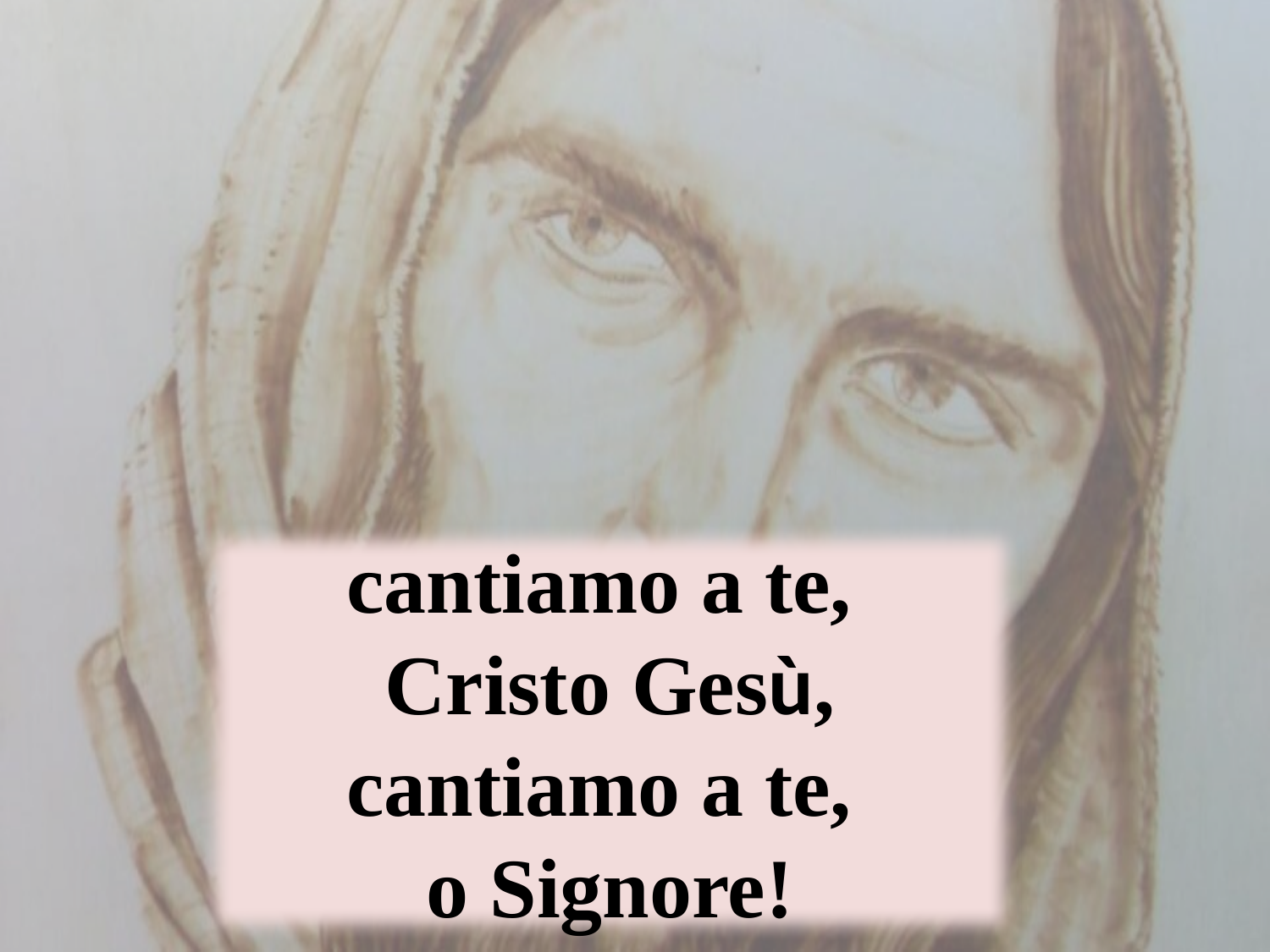

cantiamo a te,
Cristo Gesù, cantiamo a te,
o Signore!